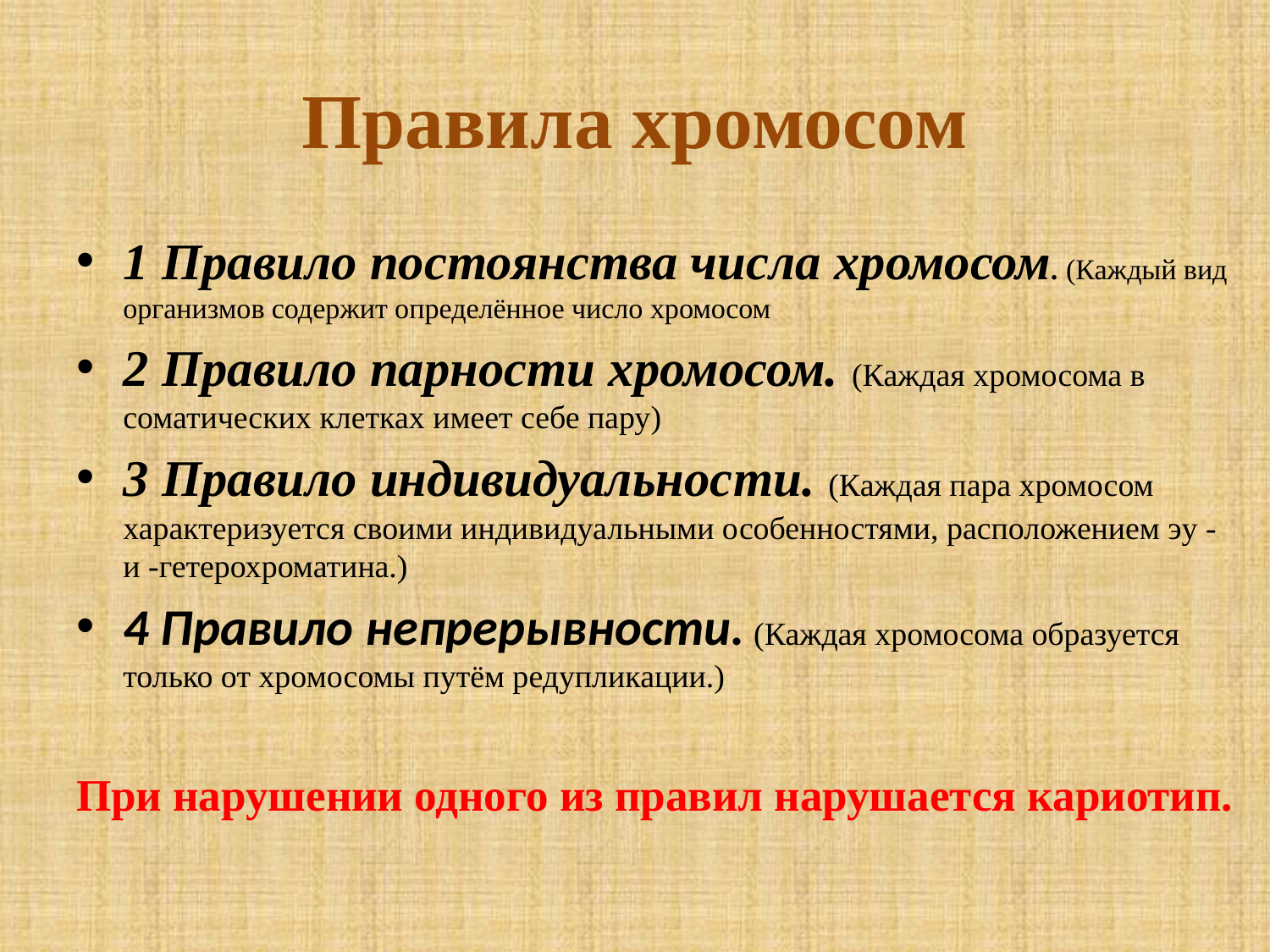

# Правила хромосом
1 Правило постоянства числа хромосом. (Каждый вид организмов содержит определённое число хромосом
2 Правило парности хромосом. (Каждая хромосома в соматических клетках имеет себе пару)
3 Правило индивидуальности. (Каждая пара хромосом характеризуется своими индивидуальными особенностями, расположением эу - и -гетерохроматина.)
4 Правило непрерывности. (Каждая хромосома образуется только от хромосомы путём редупликации.)

При нарушении одного из правил нарушается кариотип.